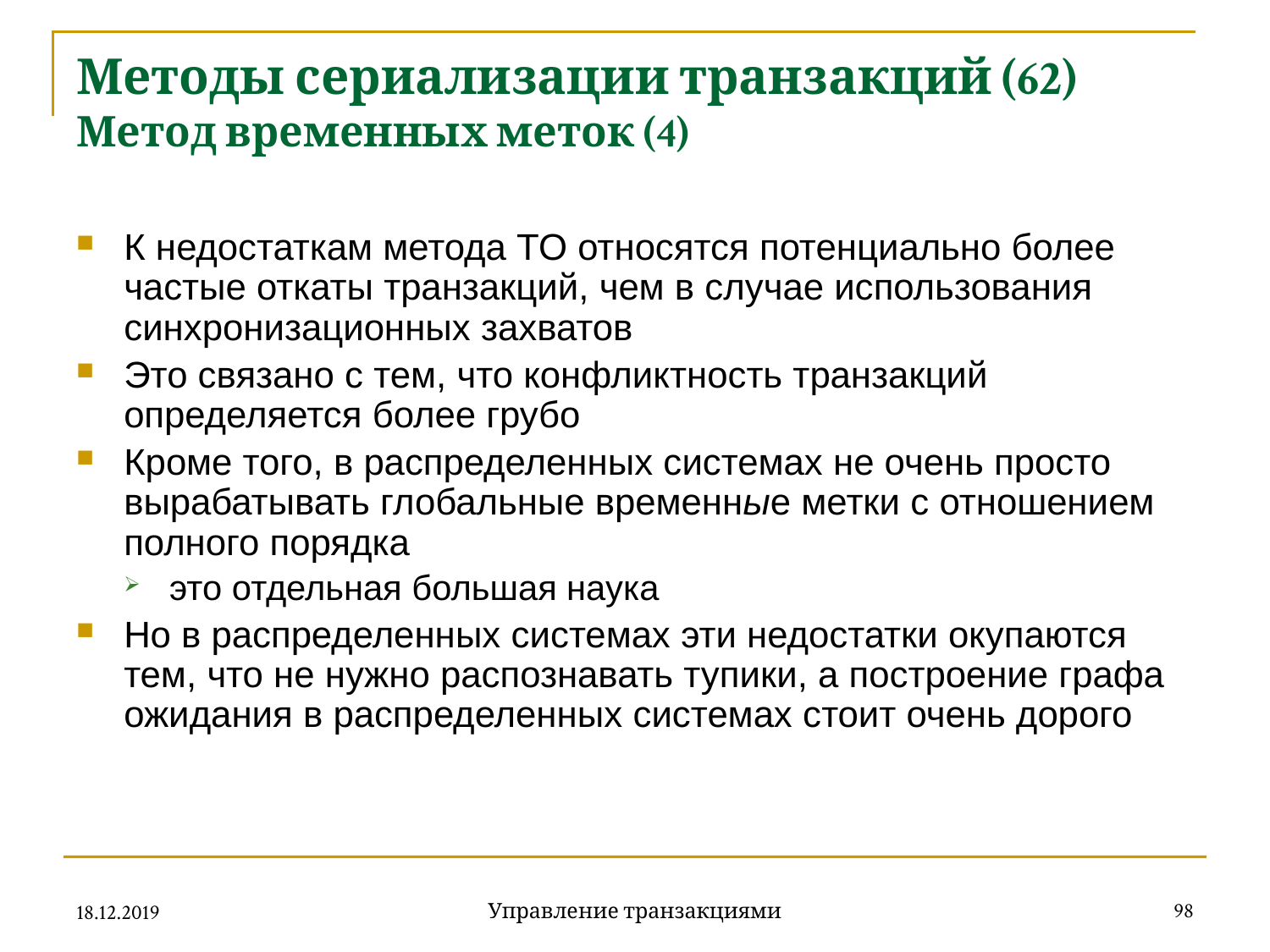

# Методы сериализации транзакций (62) Метод временных меток (4)
К недостаткам метода TO относятся потенциально более частые откаты транзакций, чем в случае использования синхронизационных захватов
Это связано с тем, что конфликтность транзакций определяется более грубо
Кроме того, в распределенных системах не очень просто вырабатывать глобальные временные метки с отношением полного порядка
это отдельная большая наука
Но в распределенных системах эти недостатки окупаются тем, что не нужно распознавать тупики, а построение графа ожидания в распределенных системах стоит очень дорого
18.12.2019
98
Управление транзакциями